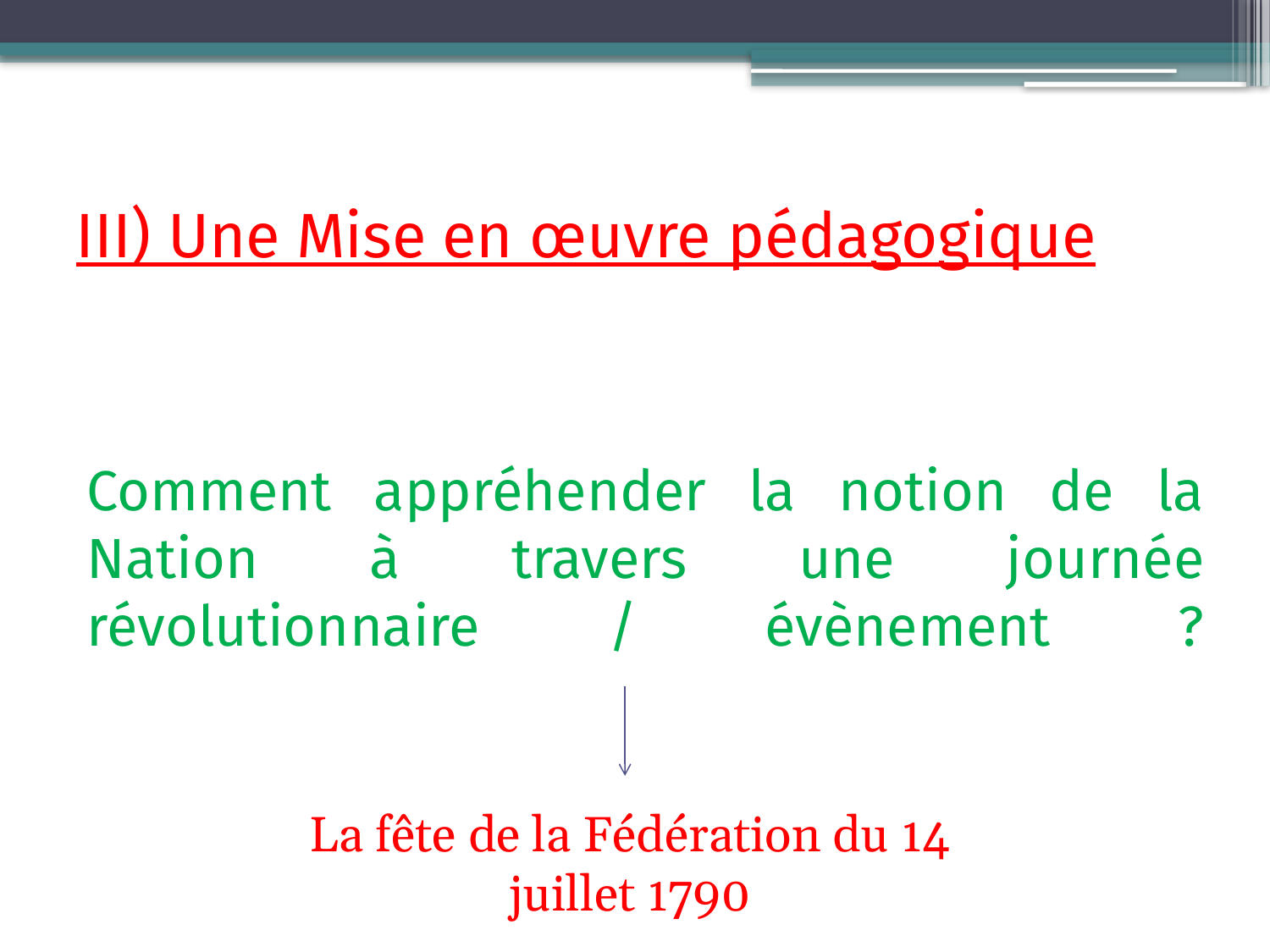

# III) Une Mise en œuvre pédagogique
Comment appréhender la notion de la Nation à travers une journée révolutionnaire / évènement ?
La fête de la Fédération du 14 juillet 1790